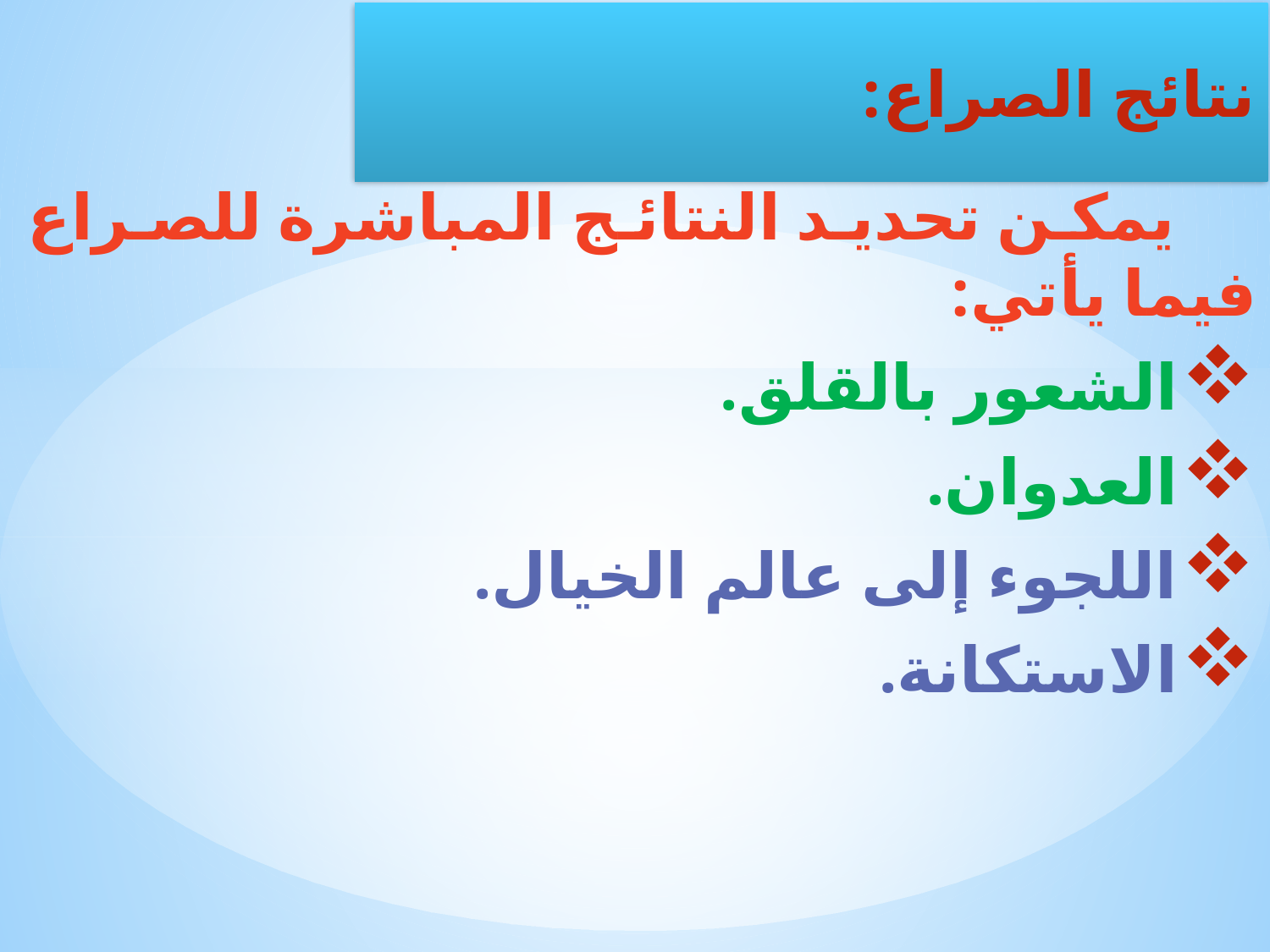

يمكن تحديد النتائج المباشرة للصراع فيما يأتي:
الشعور بالقلق.
العدوان.
اللجوء إلى عالم الخيال.
الاستكانة.
نتائج الصراع: